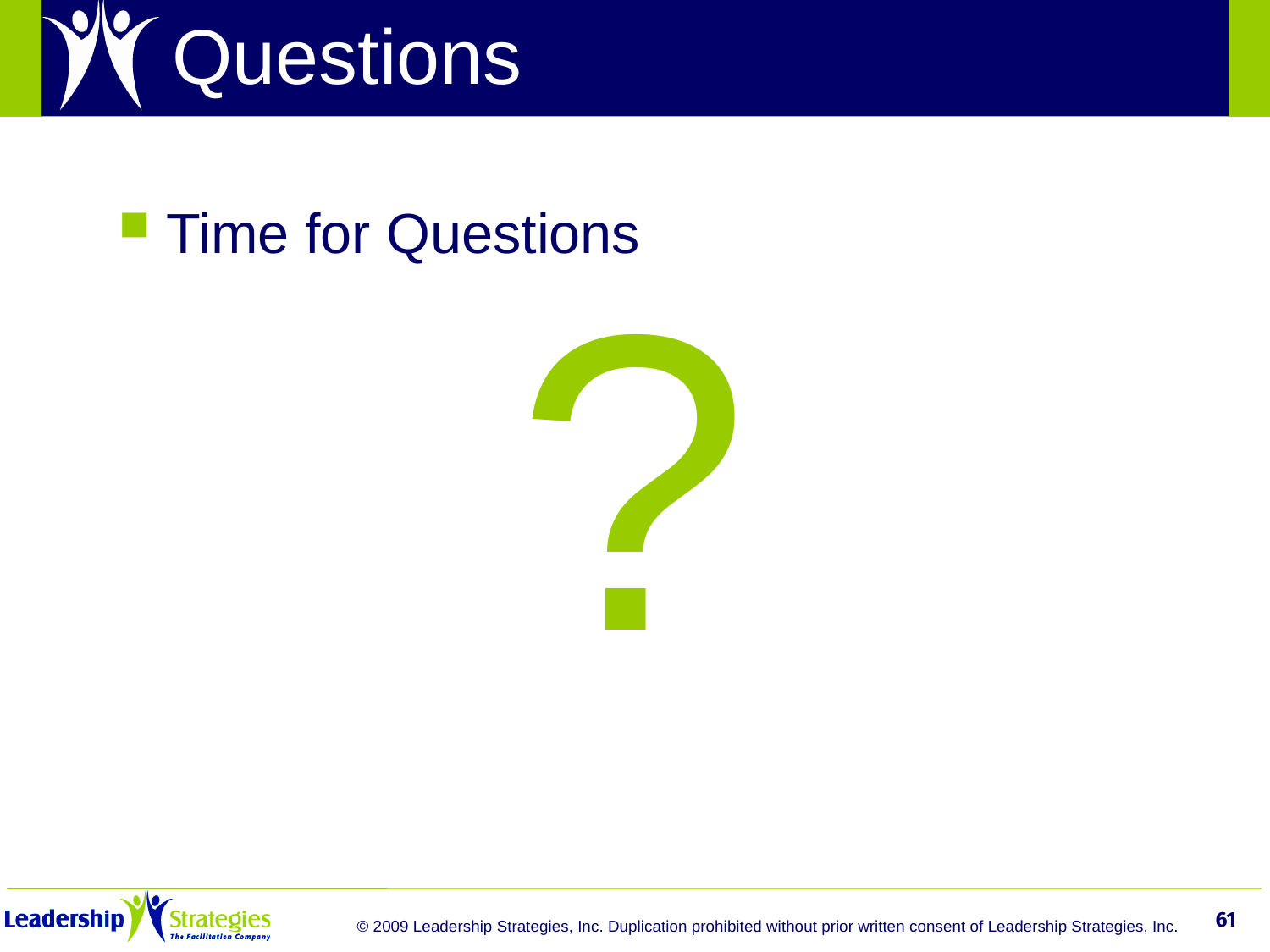

# Questions
Time for Questions
?
61
© 2009 Leadership Strategies, Inc. Duplication prohibited without prior written consent of Leadership Strategies, Inc.